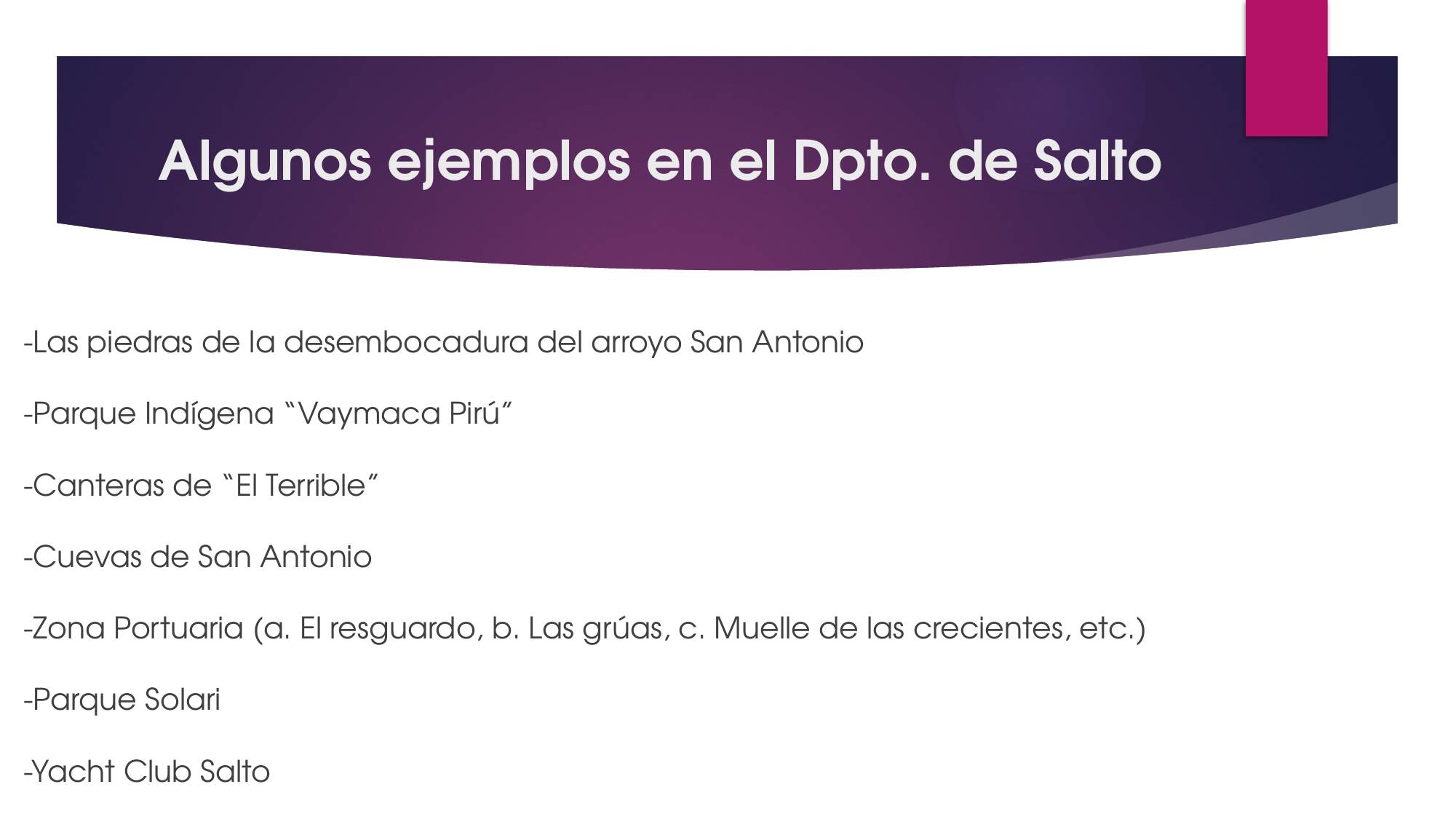

# Algunos ejemplos en el Dpto. de Salto

-Las piedras de la desembocadura del arroyo San Antonio
-Parque Indígena “Vaymaca Pirú”
-Canteras de “El Terrible”
-Cuevas de San Antonio
-Zona Portuaria (a. El resguardo, b. Las grúas, c. Muelle de las crecientes, etc.)
-Parque Solari
-Yacht Club Salto